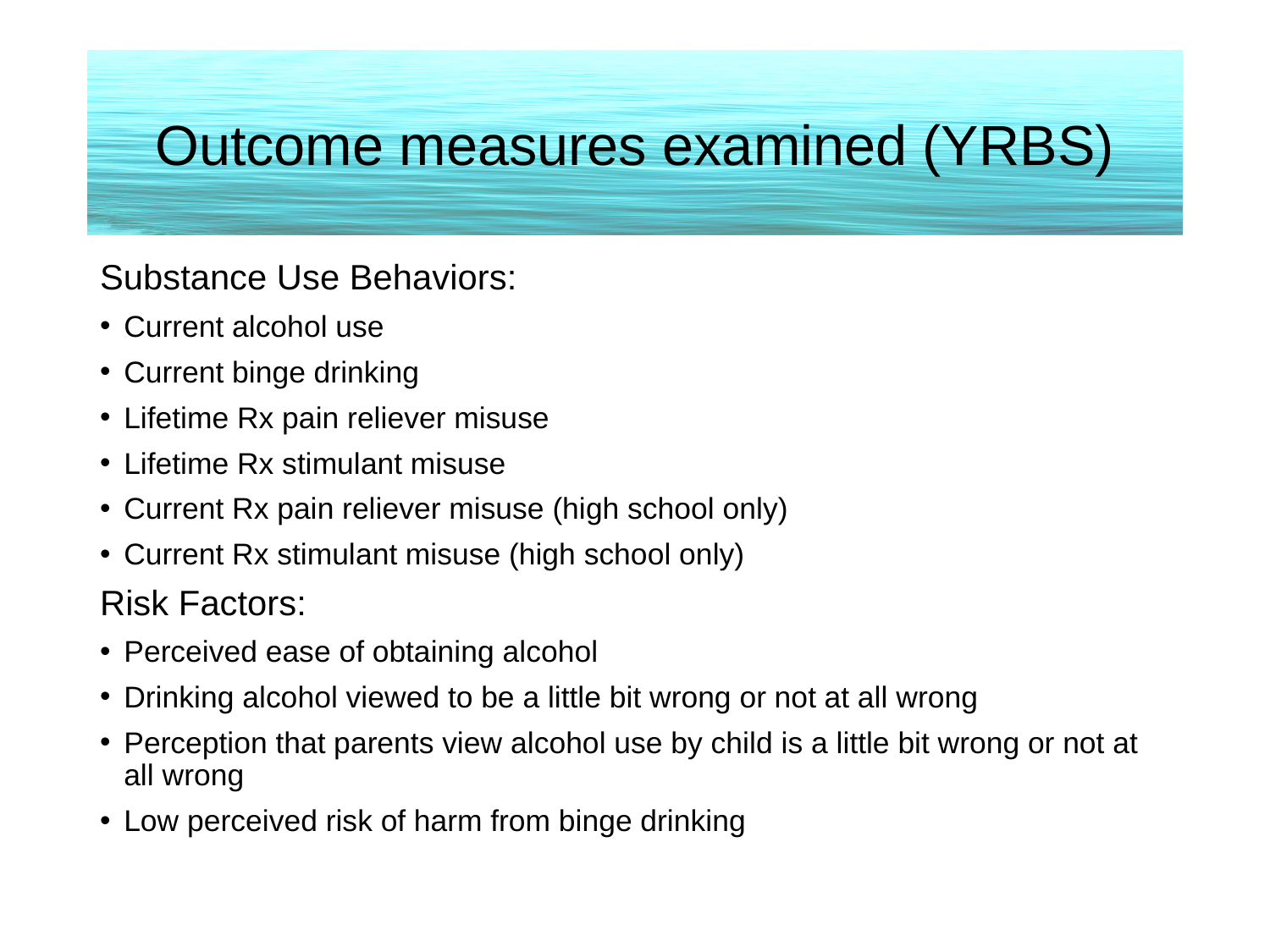

# Outcome measures examined (YRBS)
Substance Use Behaviors:
Current alcohol use
Current binge drinking
Lifetime Rx pain reliever misuse
Lifetime Rx stimulant misuse
Current Rx pain reliever misuse (high school only)
Current Rx stimulant misuse (high school only)
Risk Factors:
Perceived ease of obtaining alcohol
Drinking alcohol viewed to be a little bit wrong or not at all wrong
Perception that parents view alcohol use by child is a little bit wrong or not at all wrong
Low perceived risk of harm from binge drinking